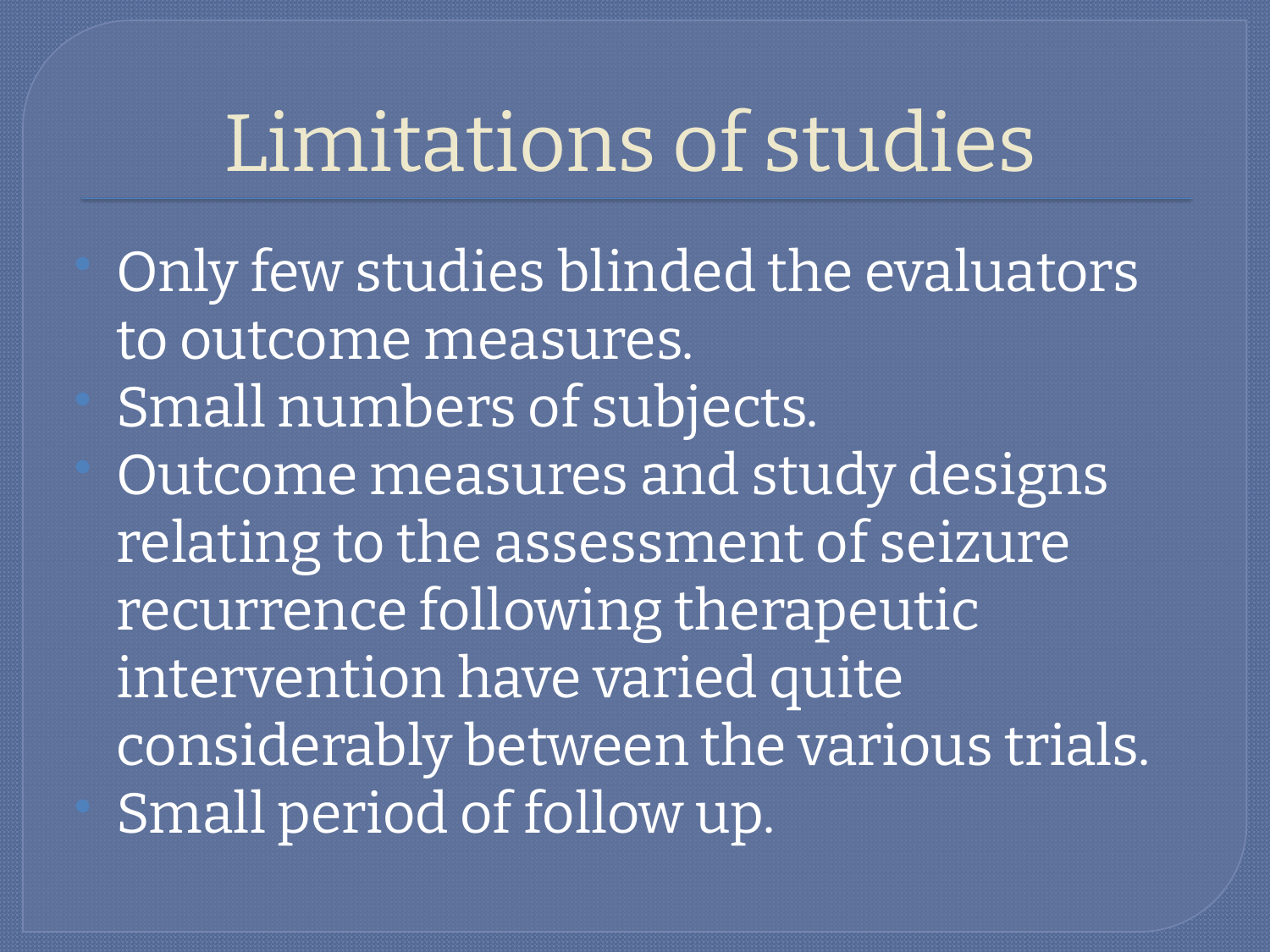

# Limitations of studies
Only few studies blinded the evaluators to outcome measures.
Small numbers of subjects.
Outcome measures and study designs relating to the assessment of seizure recurrence following therapeutic intervention have varied quite considerably between the various trials.
Small period of follow up.